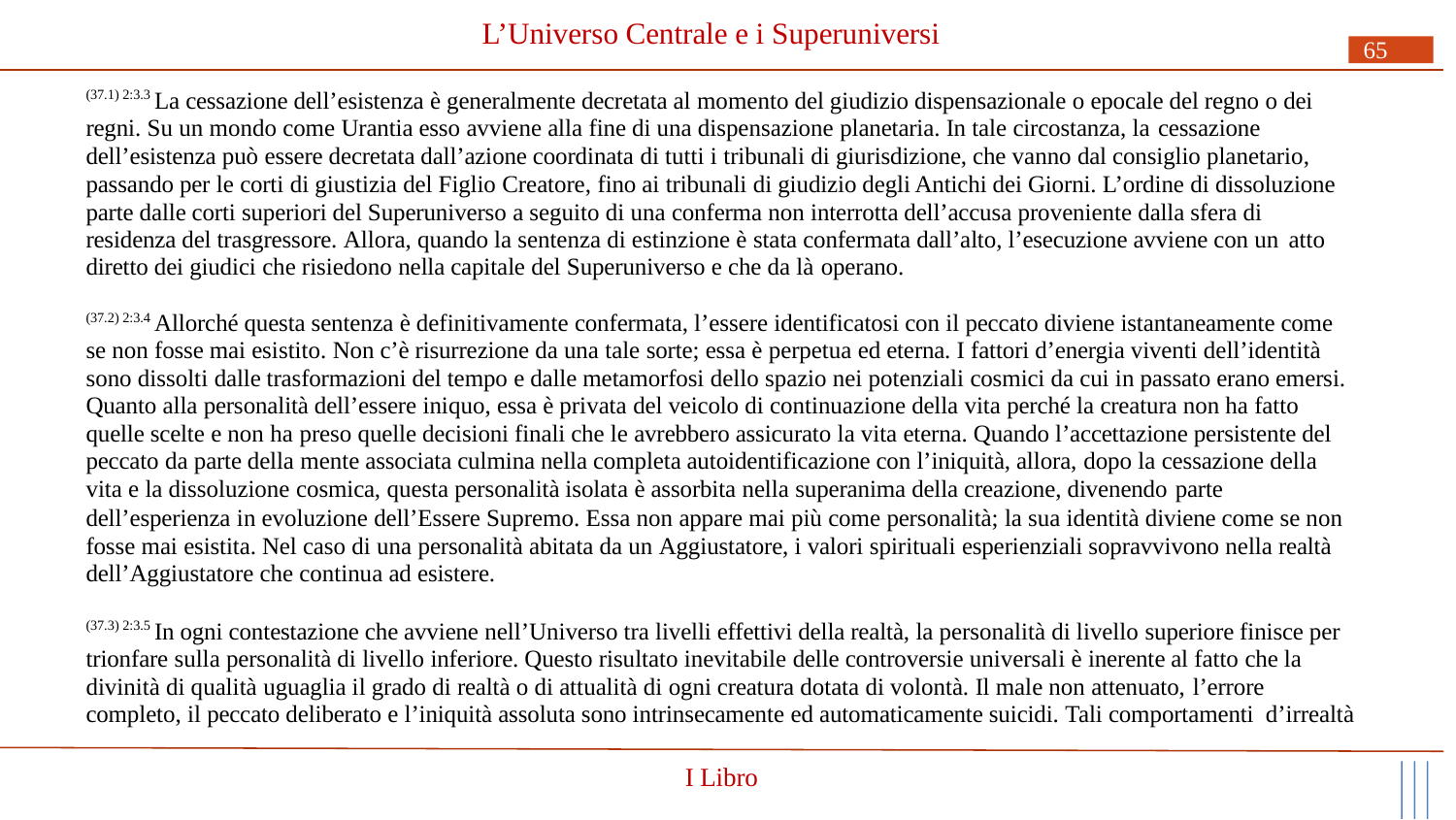

# L’Universo Centrale e i Superuniversi
65

(37.1) 2:3.3 La cessazione dell’esistenza è generalmente decretata al momento del giudizio dispensazionale o epocale del regno o dei  regni. Su un mondo come Urantia esso avviene alla fine di una dispensazione planetaria. In tale circostanza, la cessazione
dell’esistenza può essere decretata dall’azione coordinata di tutti i tribunali di giurisdizione, che vanno dal consiglio planetario,  passando per le corti di giustizia del Figlio Creatore, fino ai tribunali di giudizio degli Antichi dei Giorni. L’ordine di dissoluzione  parte dalle corti superiori del Superuniverso a seguito di una conferma non interrotta dell’accusa proveniente dalla sfera di  residenza del trasgressore. Allora, quando la sentenza di estinzione è stata confermata dall’alto, l’esecuzione avviene con un atto
diretto dei giudici che risiedono nella capitale del Superuniverso e che da là operano.

(37.2) 2:3.4 Allorché questa sentenza è definitivamente confermata, l’essere identificatosi con il peccato diviene istantaneamente come  se non fosse mai esistito. Non c’è risurrezione da una tale sorte; essa è perpetua ed eterna. I fattori d’energia viventi dell’identità  sono dissolti dalle trasformazioni del tempo e dalle metamorfosi dello spazio nei potenziali cosmici da cui in passato erano emersi.  Quanto alla personalità dell’essere iniquo, essa è privata del veicolo di continuazione della vita perché la creatura non ha fatto  quelle scelte e non ha preso quelle decisioni finali che le avrebbero assicurato la vita eterna. Quando l’accettazione persistente del  peccato da parte della mente associata culmina nella completa autoidentificazione con l’iniquità, allora, dopo la cessazione della  vita e la dissoluzione cosmica, questa personalità isolata è assorbita nella superanima della creazione, divenendo parte
dell’esperienza in evoluzione dell’Essere Supremo. Essa non appare mai più come personalità; la sua identità diviene come se non  fosse mai esistita. Nel caso di una personalità abitata da un Aggiustatore, i valori spirituali esperienziali sopravvivono nella realtà  dell’Aggiustatore che continua ad esistere.

(37.3) 2:3.5 In ogni contestazione che avviene nell’Universo tra livelli effettivi della realtà, la personalità di livello superiore finisce per  trionfare sulla personalità di livello inferiore. Questo risultato inevitabile delle controversie universali è inerente al fatto che la  divinità di qualità uguaglia il grado di realtà o di attualità di ogni creatura dotata di volontà. Il male non attenuato, l’errore
completo, il peccato deliberato e l’iniquità assoluta sono intrinsecamente ed automaticamente suicidi. Tali comportamenti d’irrealtà

I Libro